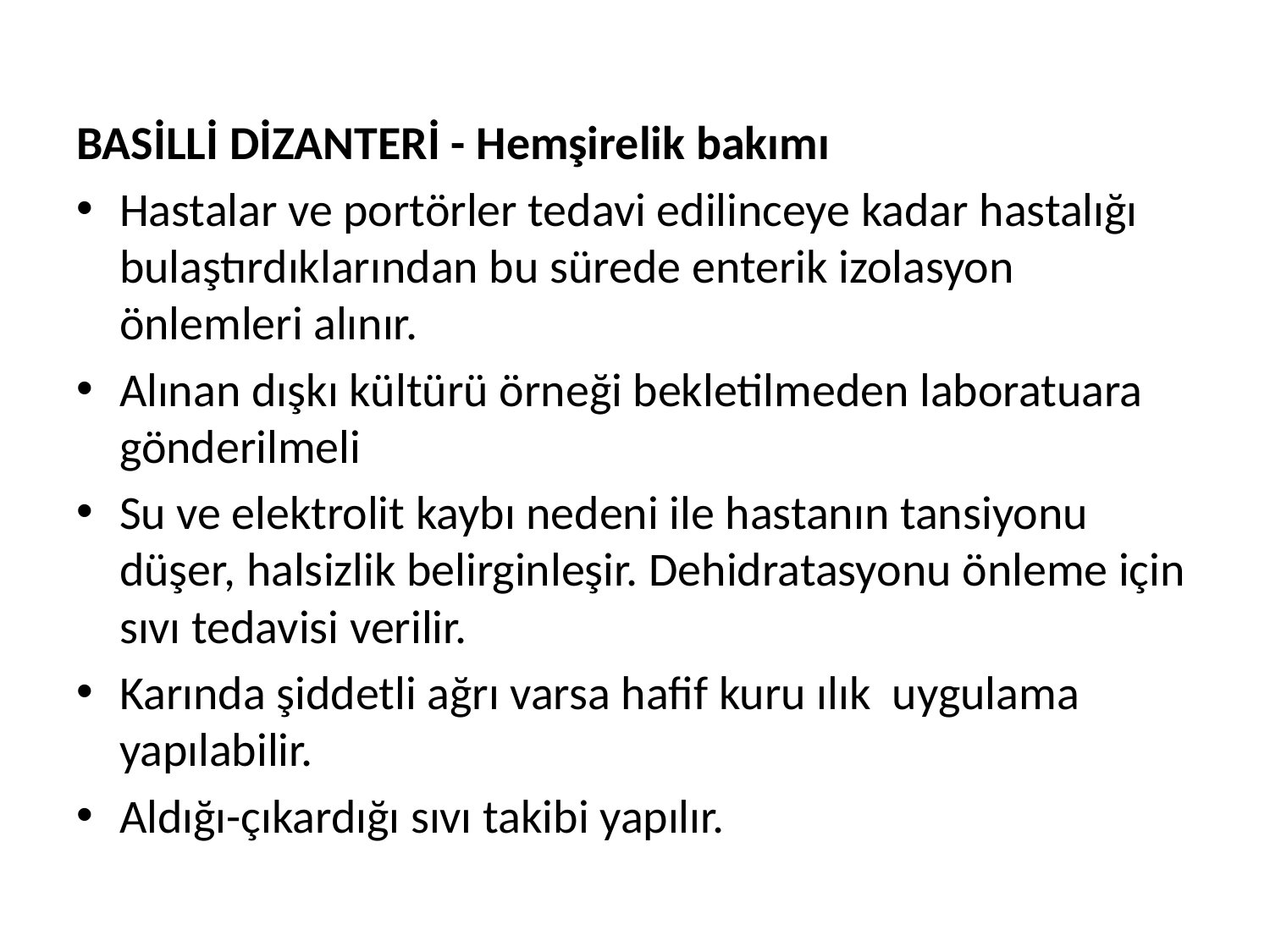

BASİLLİ DİZANTERİ - Hemşirelik bakımı
Hastalar ve portörler tedavi edilinceye kadar hastalığı bulaştırdıklarından bu sürede enterik izolasyon önlemleri alınır.
Alınan dışkı kültürü örneği bekletilmeden laboratuara gönderilmeli
Su ve elektrolit kaybı nedeni ile hastanın tansiyonu düşer, halsizlik belirginleşir. Dehidratasyonu önleme için sıvı tedavisi verilir.
Karında şiddetli ağrı varsa hafif kuru ılık  uygulama yapılabilir.
Aldığı-çıkardığı sıvı takibi yapılır.